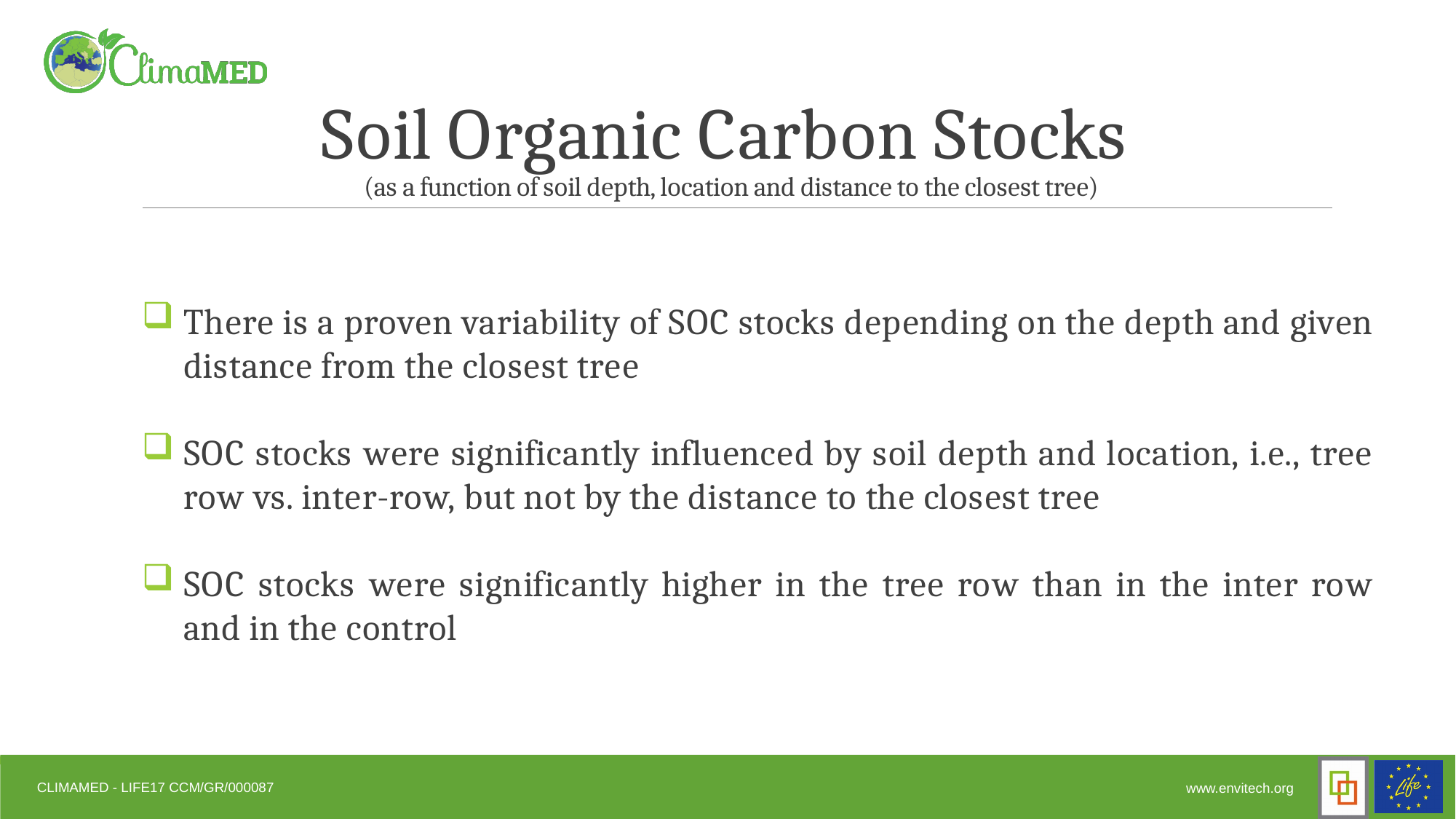

# Soil Organic Carbon Stocks (as a function of soil depth, location and distance to the closest tree)
There is a proven variability of SOC stocks depending on the depth and given distance from the closest tree

SOC stocks were significantly influenced by soil depth and location, i.e., tree row vs. inter-row, but not by the distance to the closest tree

SOC stocks were significantly higher in the tree row than in the inter row and in the control